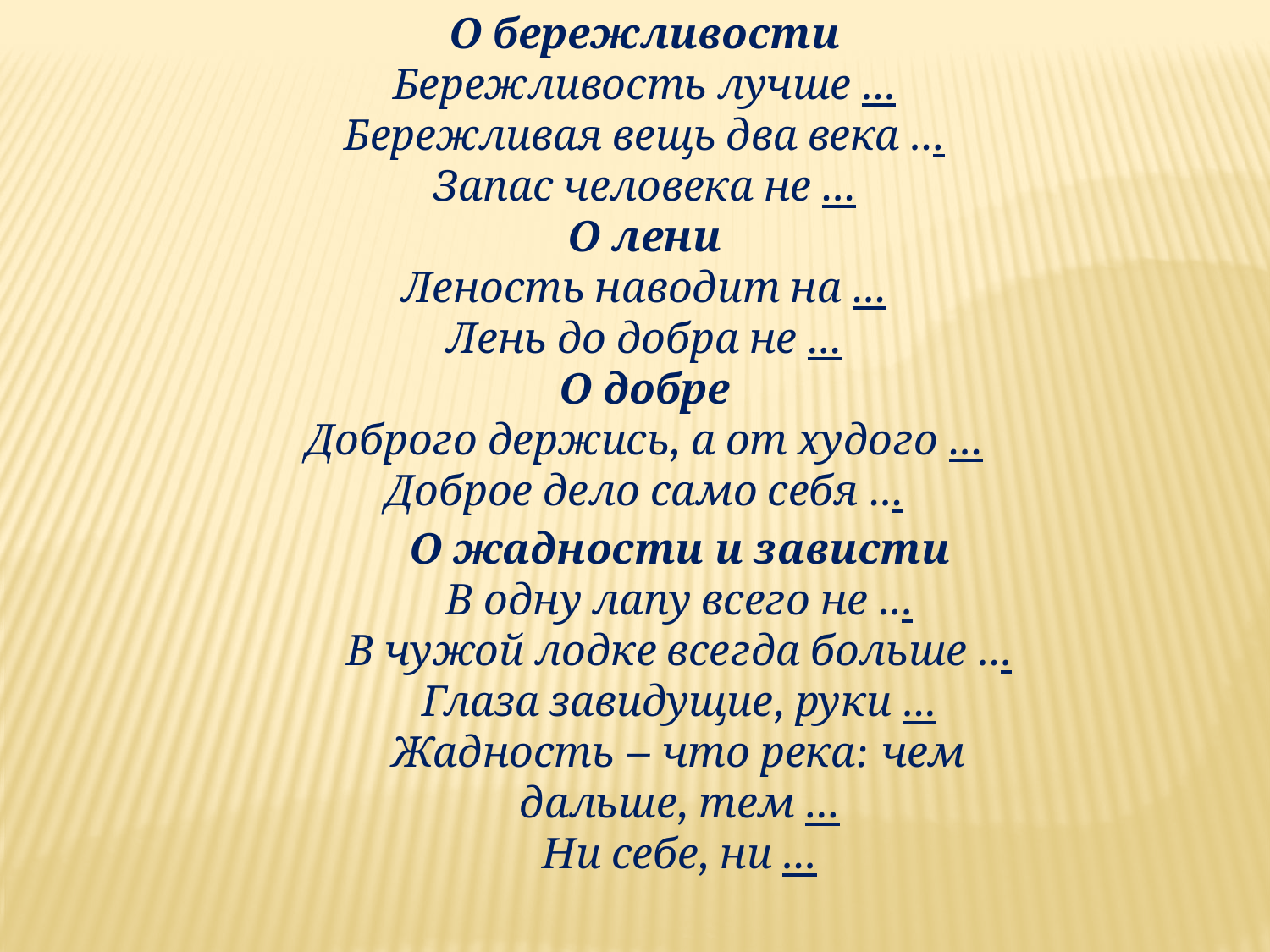

О бережливости
Бережливость лучше …
Бережливая вещь два века ...
Запас человека не ...
О лени
Леность наводит на ...
Лень до добра не …
О добре
Доброго держись, а от худого ...
Доброе дело само себя ...
О жадности и зависти
В одну лапу всего не ...
В чужой лодке всегда больше ...
Глаза завидущие, руки ...
Жадность – что река: чем дальше, тем ...
Ни себе, ни ...